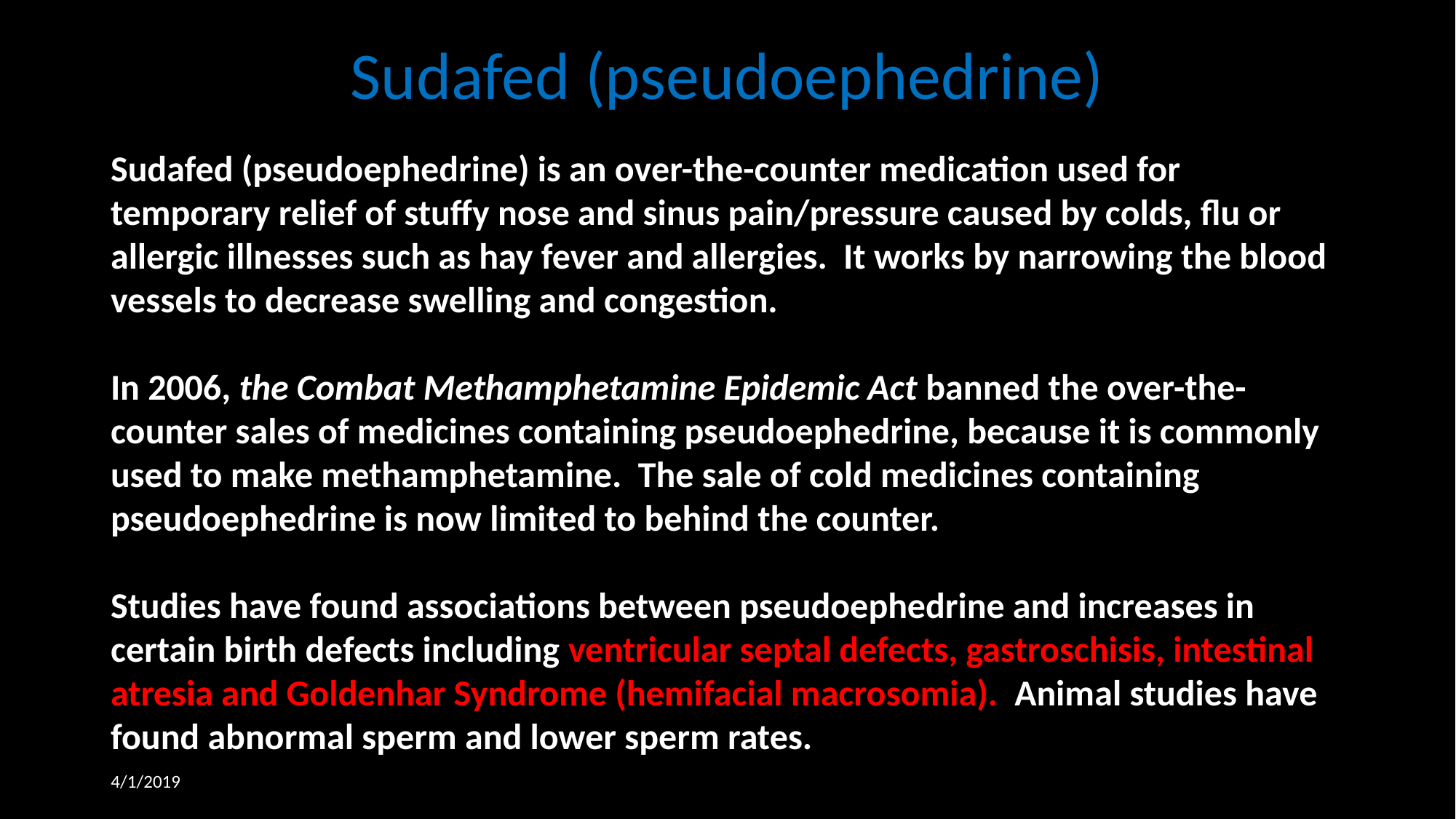

Sudafed (pseudoephedrine)

Sudafed (pseudoephedrine) is an over-the-counter medication used for temporary relief of stuffy nose and sinus pain/pressure caused by colds, flu or allergic illnesses such as hay fever and allergies.  It works by narrowing the blood vessels to decrease swelling and congestion.

In 2006, the Combat Methamphetamine Epidemic Act banned the over-the-counter sales of medicines containing pseudoephedrine, because it is commonly used to make methamphetamine.  The sale of cold medicines containing pseudoephedrine is now limited to behind the counter.

Studies have found associations between pseudoephedrine and increases in certain birth defects including ventricular septal defects, gastroschisis, intestinal atresia and Goldenhar Syndrome (hemifacial macrosomia).  Animal studies have found abnormal sperm and lower sperm rates.

4/1/2019